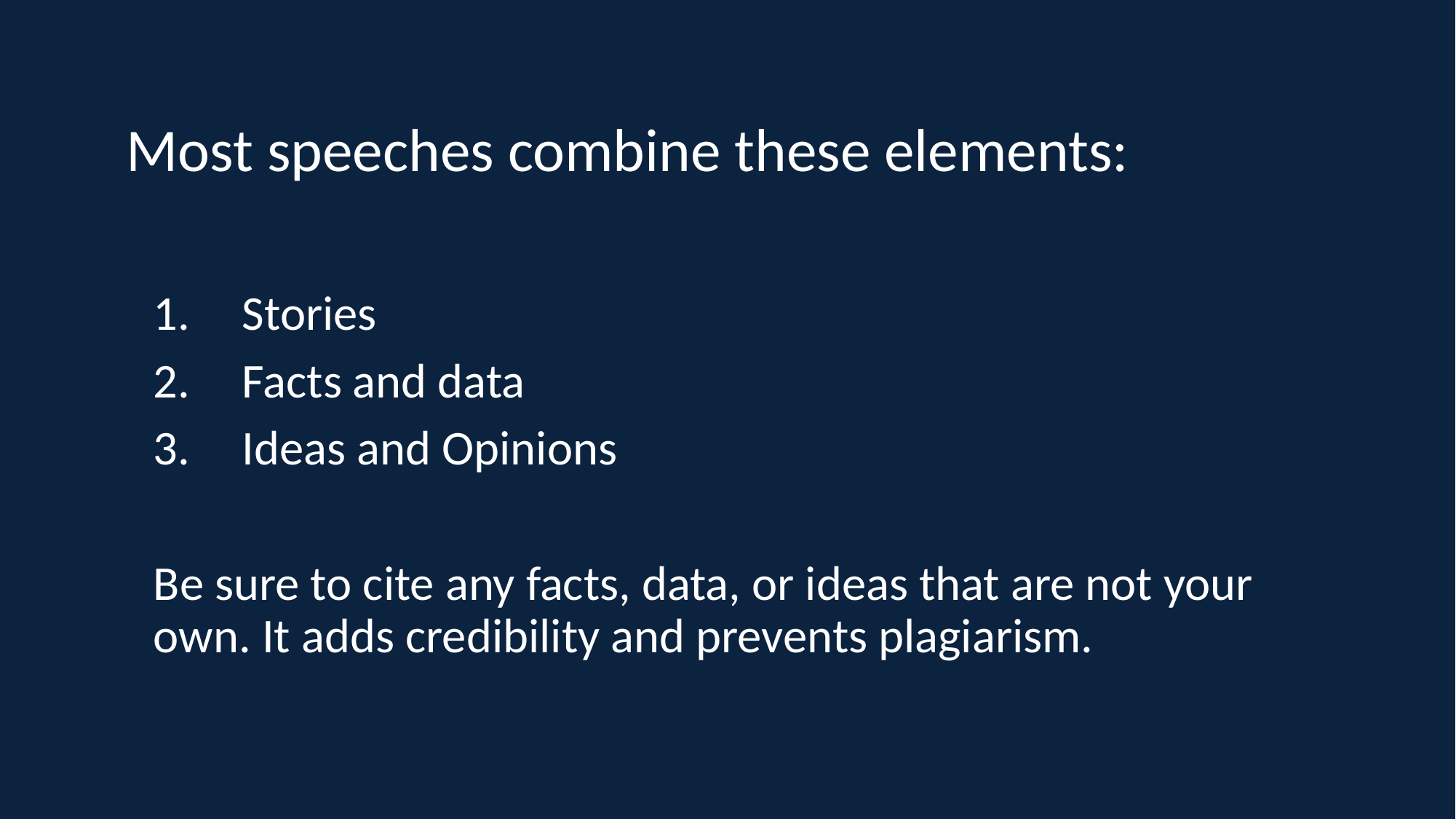

Most speeches combine these elements:
Stories
Facts and data
Ideas and Opinions

Be sure to cite any facts, data, or ideas that are not your own. It adds credibility and prevents plagiarism.